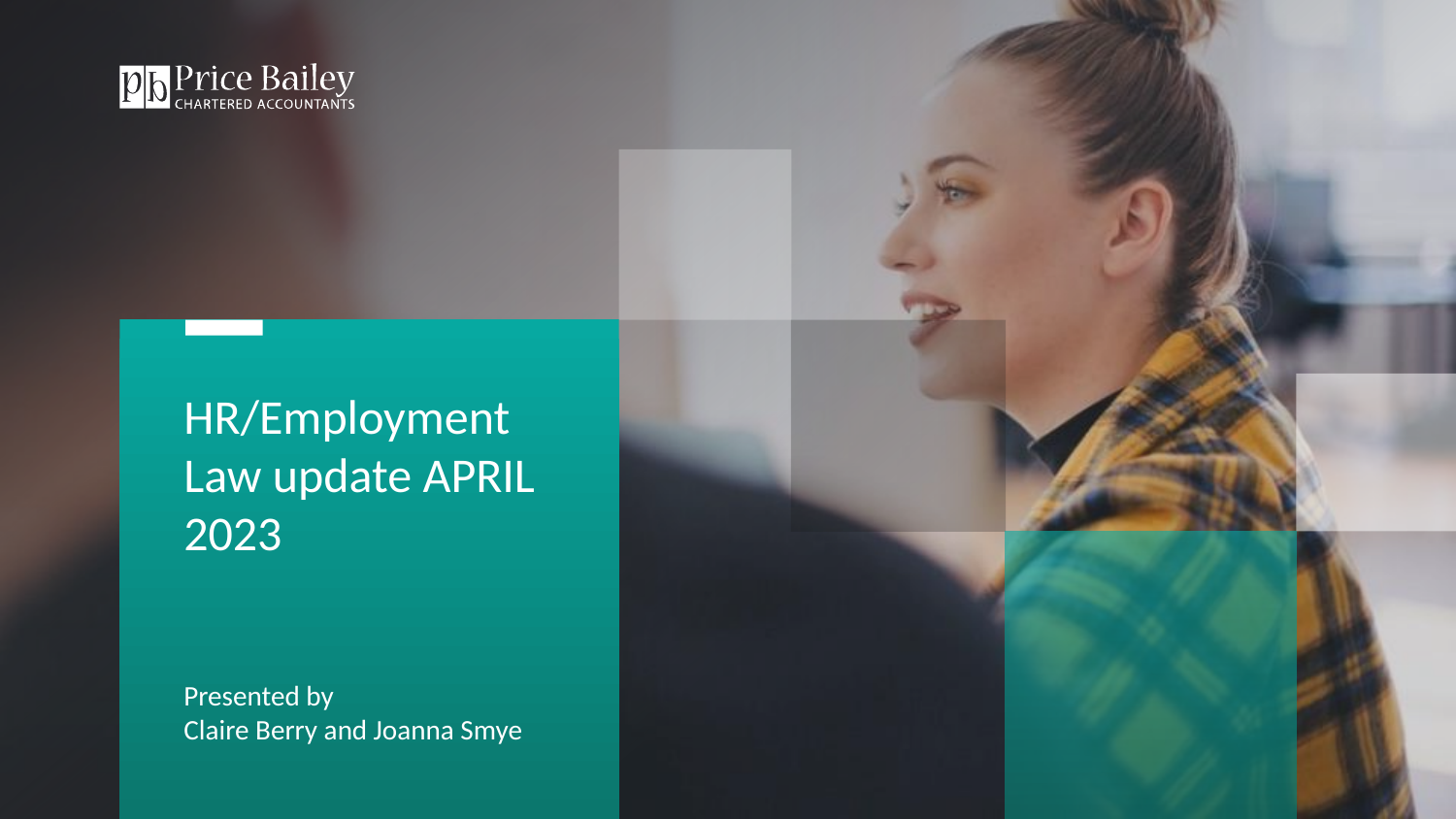

HR/Employment Law update APRIL 2023

Presented by
Claire Berry and Joanna Smye